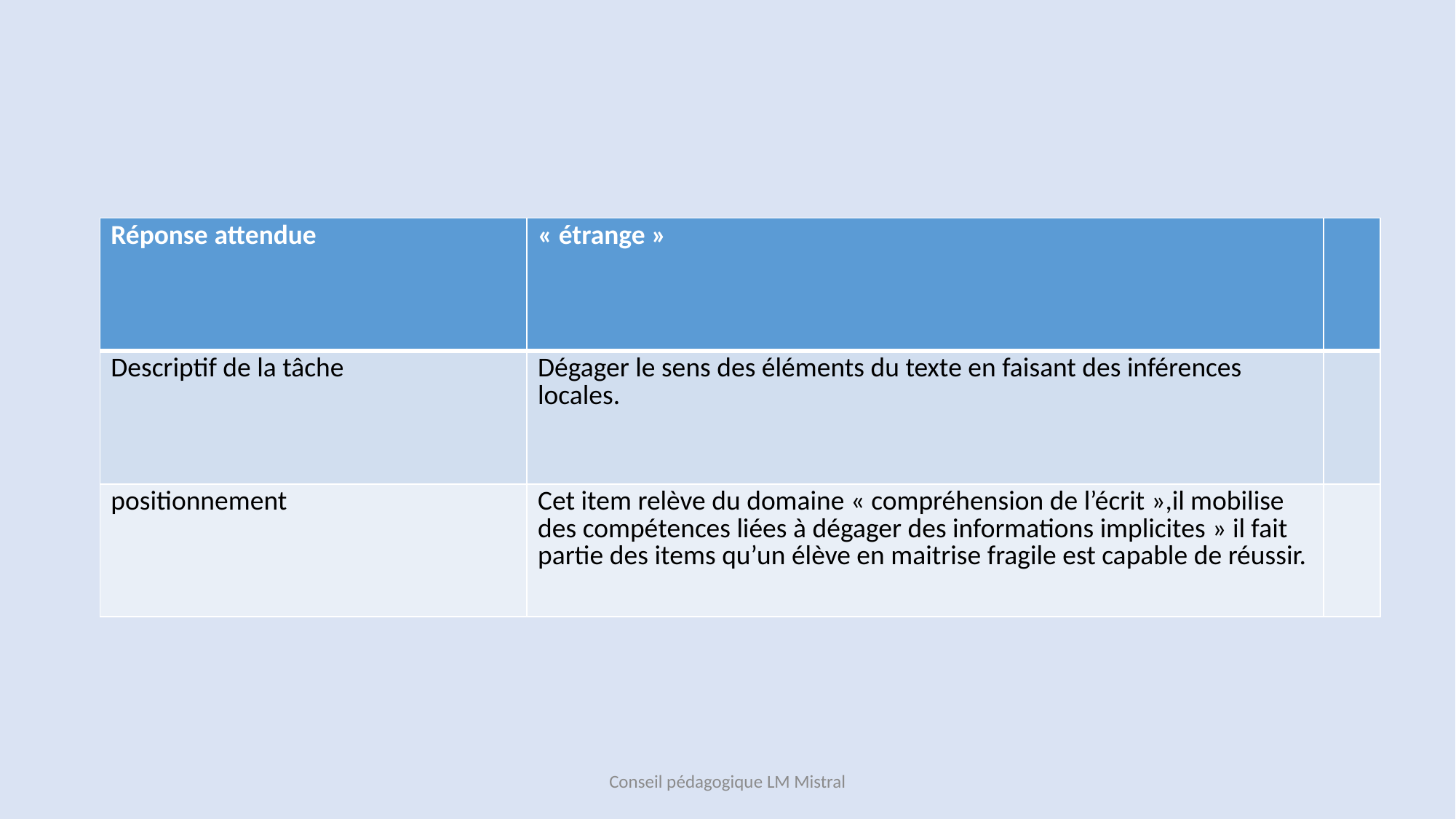

#
| Réponse attendue | « étrange » |  |
| --- | --- | --- |
| Descriptif de la tâche | Dégager le sens des éléments du texte en faisant des inférences locales. |  |
| positionnement | Cet item relève du domaine « compréhension de l’écrit »,il mobilise des compétences liées à dégager des informations implicites » il fait partie des items qu’un élève en maitrise fragile est capable de réussir. |  |
Conseil pédagogique LM Mistral